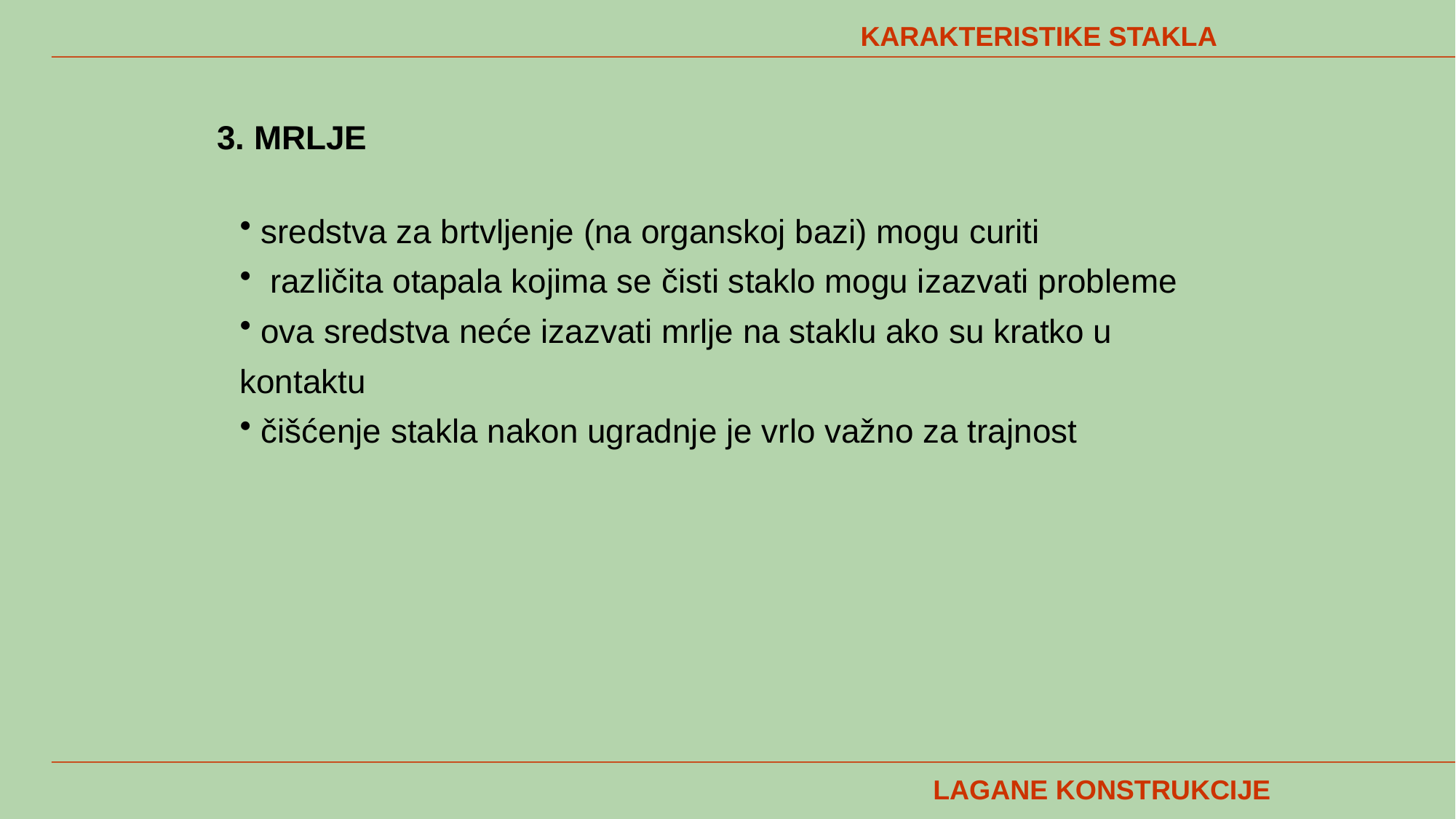

KARAKTERISTIKE STAKLA
3. MRLJE
 sredstva za brtvljenje (na organskoj bazi) mogu curiti
  različita otapala kojima se čisti staklo mogu izazvati probleme
 ova sredstva neće izazvati mrlje na staklu ako su kratko u kontaktu
 čišćenje stakla nakon ugradnje je vrlo važno za trajnost